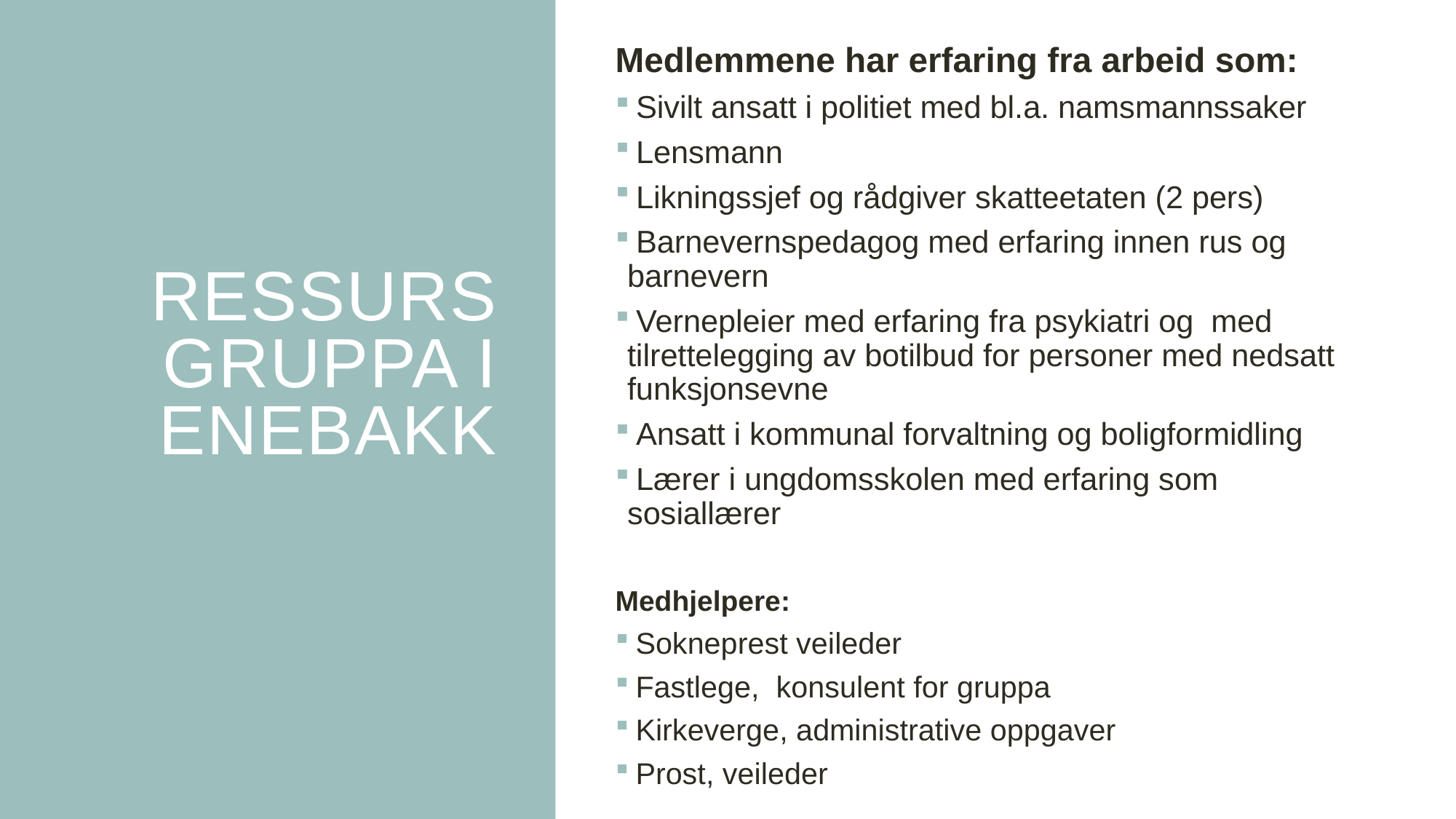

Medlemmene har erfaring fra arbeid som:
 Sivilt ansatt i politiet med bl.a. namsmannssaker
 Lensmann
 Likningssjef og rådgiver skatteetaten (2 pers)
 Barnevernspedagog med erfaring innen rus og barnevern
 Vernepleier med erfaring fra psykiatri og  med tilrettelegging av botilbud for personer med nedsatt funksjonsevne
 Ansatt i kommunal forvaltning og boligformidling
 Lærer i ungdomsskolen med erfaring som sosiallærer

Medhjelpere:
 Sokneprest veileder
 Fastlege,  konsulent for gruppa
 Kirkeverge, administrative oppgaver
 Prost, veileder
# Ressursgruppa i Enebakk